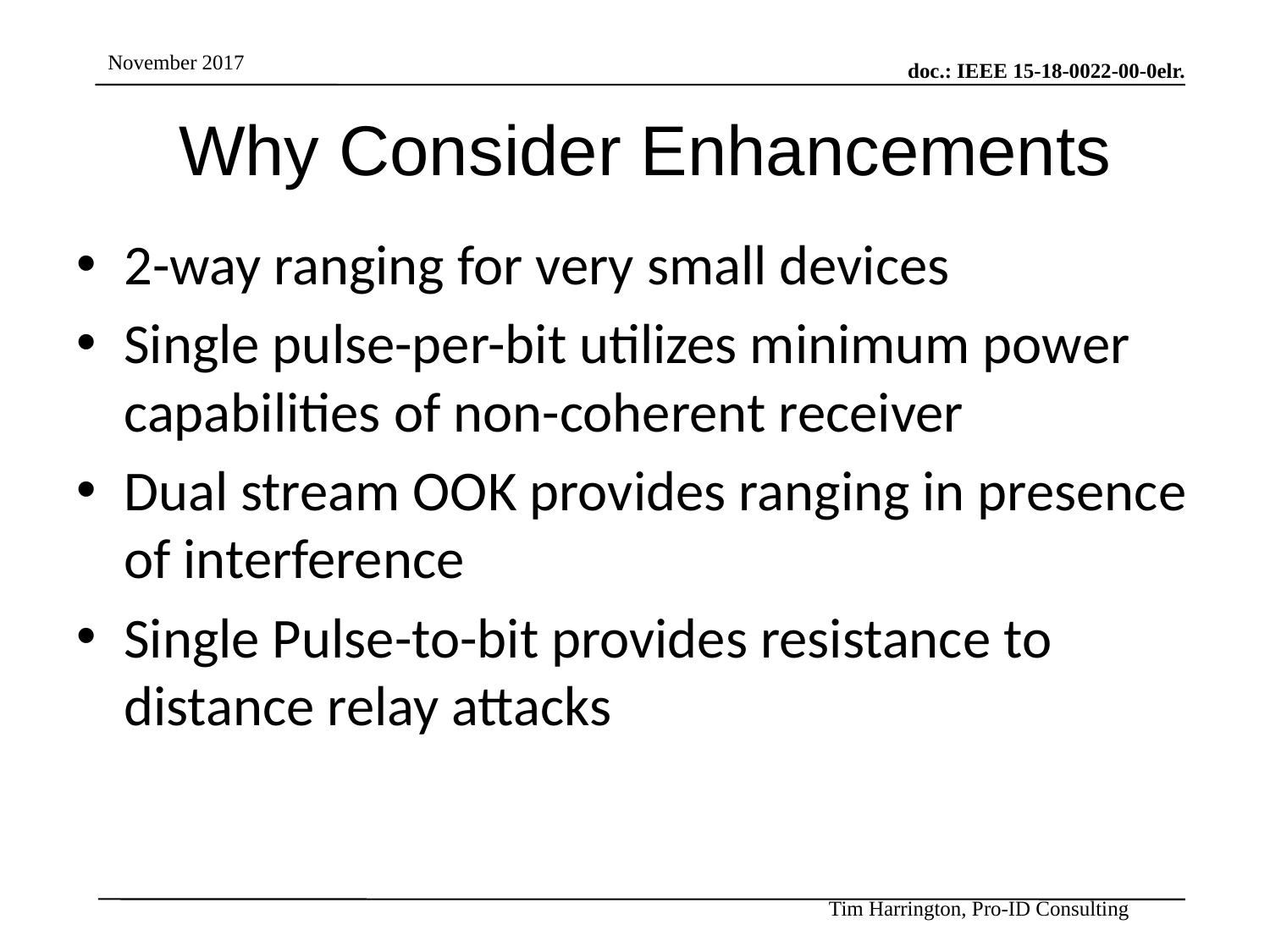

# Why Consider Enhancements
2-way ranging for very small devices
Single pulse-per-bit utilizes minimum power capabilities of non-coherent receiver
Dual stream OOK provides ranging in presence of interference
Single Pulse-to-bit provides resistance to distance relay attacks